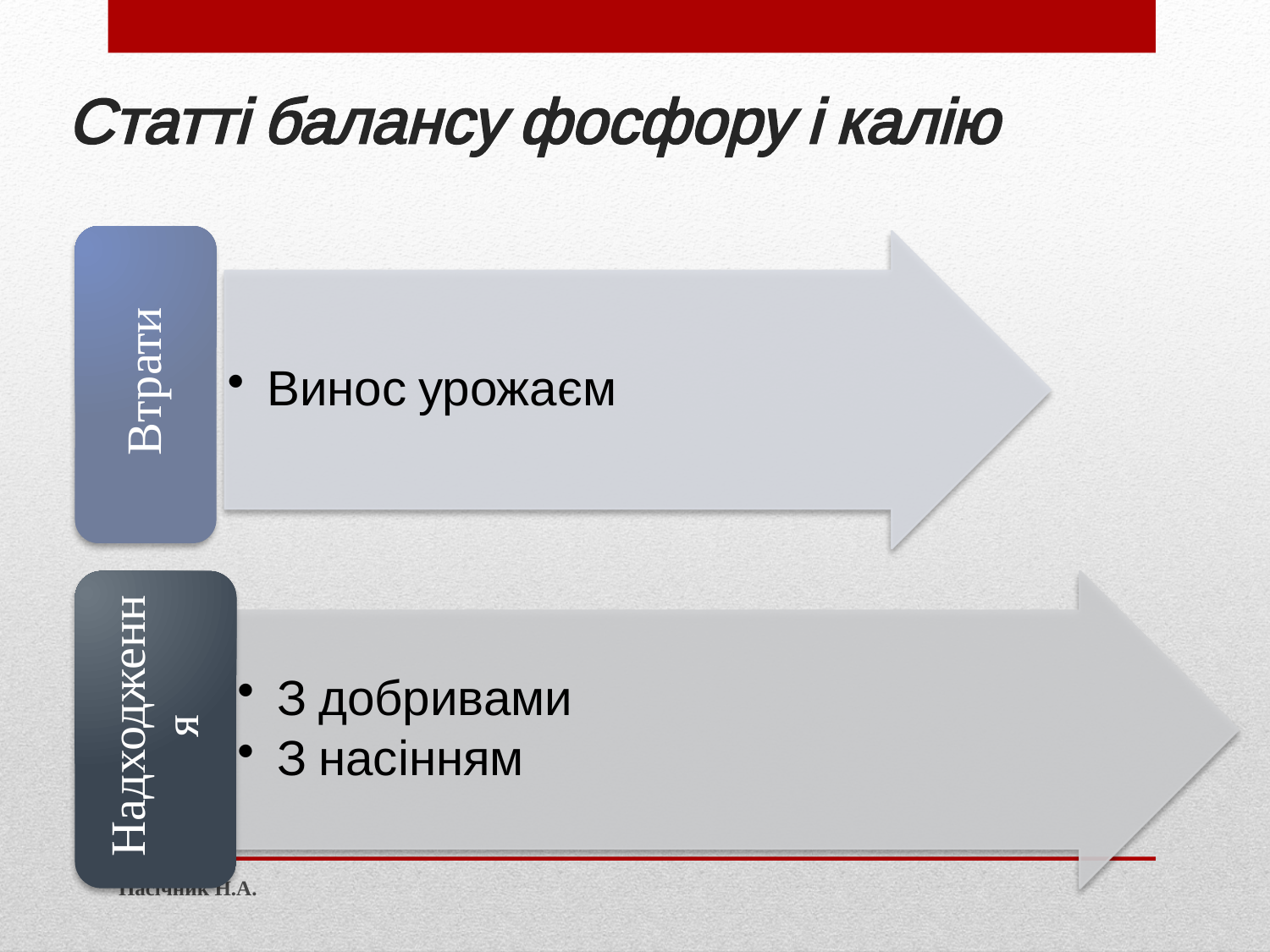

# Статті балансу фосфору і калію
Винос урожаєм
Втрати
З добривами
З насінням
Надходження
Пасічник Н.А.